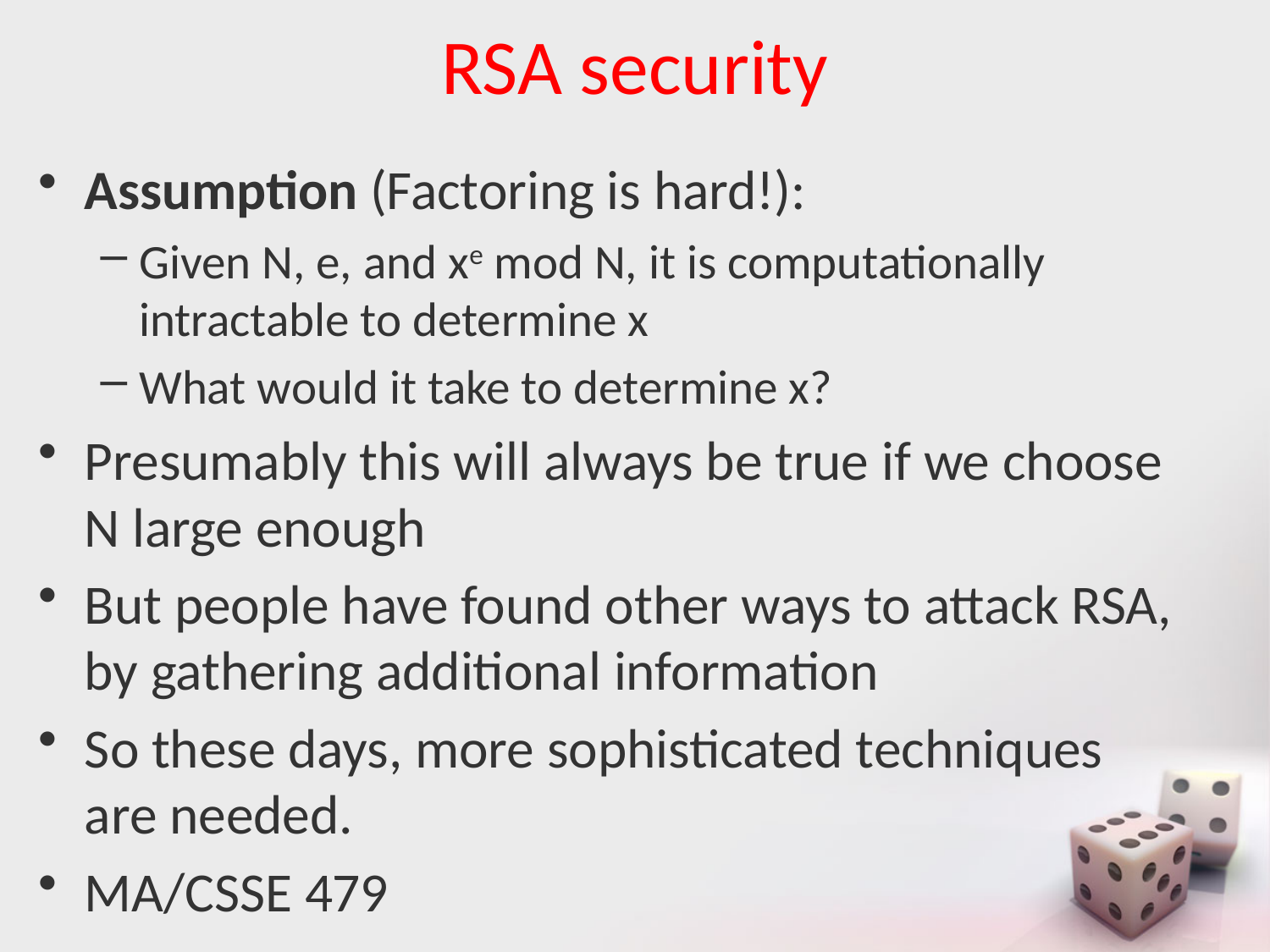

# RSA security
Assumption (Factoring is hard!):
Given N, e, and xe mod N, it is computationally intractable to determine x
What would it take to determine x?
Presumably this will always be true if we choose N large enough
But people have found other ways to attack RSA, by gathering additional information
So these days, more sophisticated techniques are needed.
MA/CSSE 479